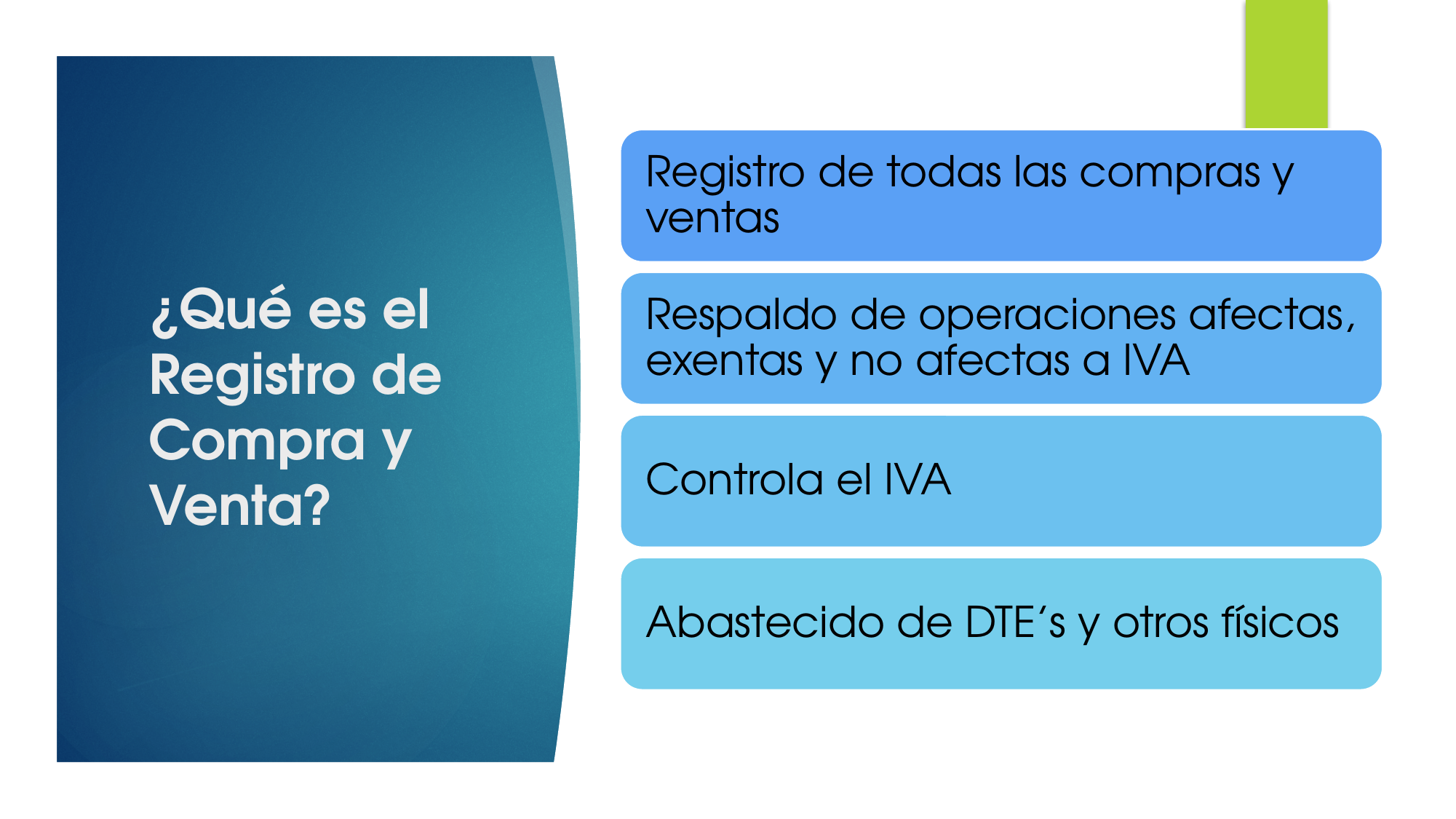

Registro de todas las compras y ventas
Respaldo de operaciones afectas, exentas y no afectas a IVA
Controla el IVA
Abastecido de DTE’s y otros físicos
# ¿Qué es el Registro de Compra y Venta?